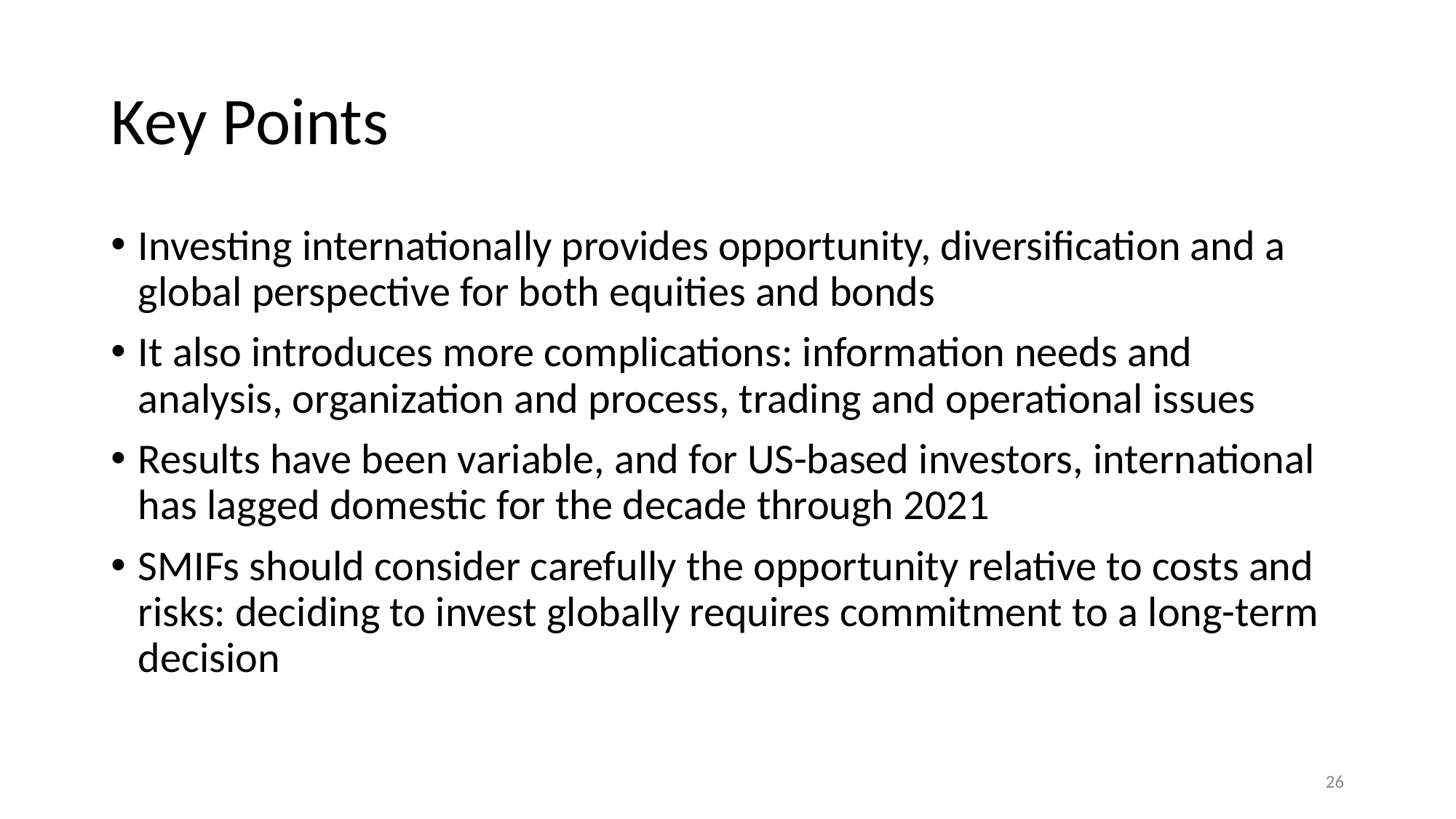

# Key Points
Investing internationally provides opportunity, diversification and a global perspective for both equities and bonds
It also introduces more complications: information needs and analysis, organization and process, trading and operational issues
Results have been variable, and for US-based investors, international has lagged domestic for the decade through 2021
SMIFs should consider carefully the opportunity relative to costs and risks: deciding to invest globally requires commitment to a long-term decision
26